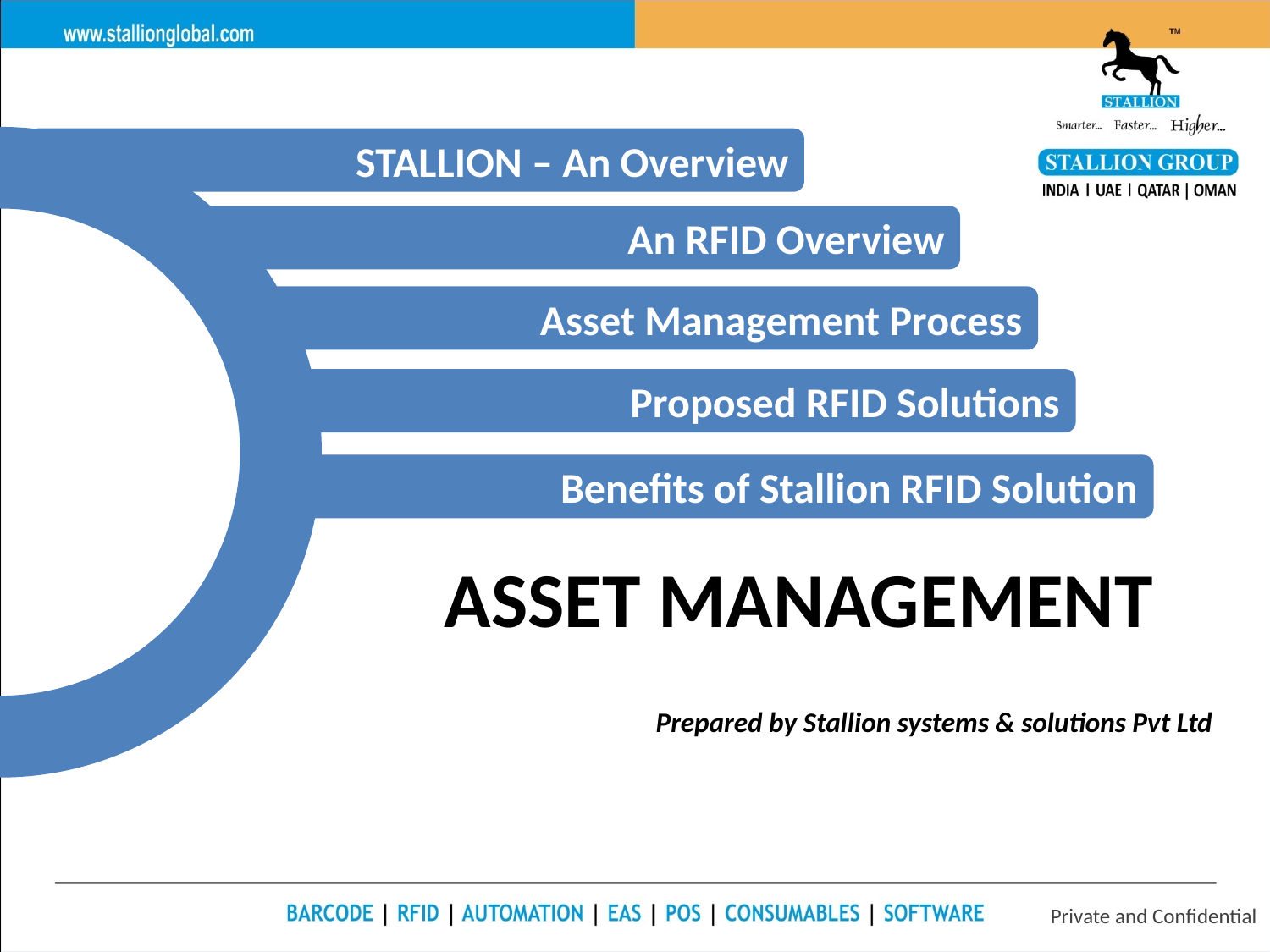

STALLION – An Overview

An RFID Overview
Asset Management Process
Proposed RFID Solutions
Benefits of Stallion RFID Solution
ASSET MANAGEMENT
Prepared by Stallion systems & solutions Pvt Ltd
Private and Confidential